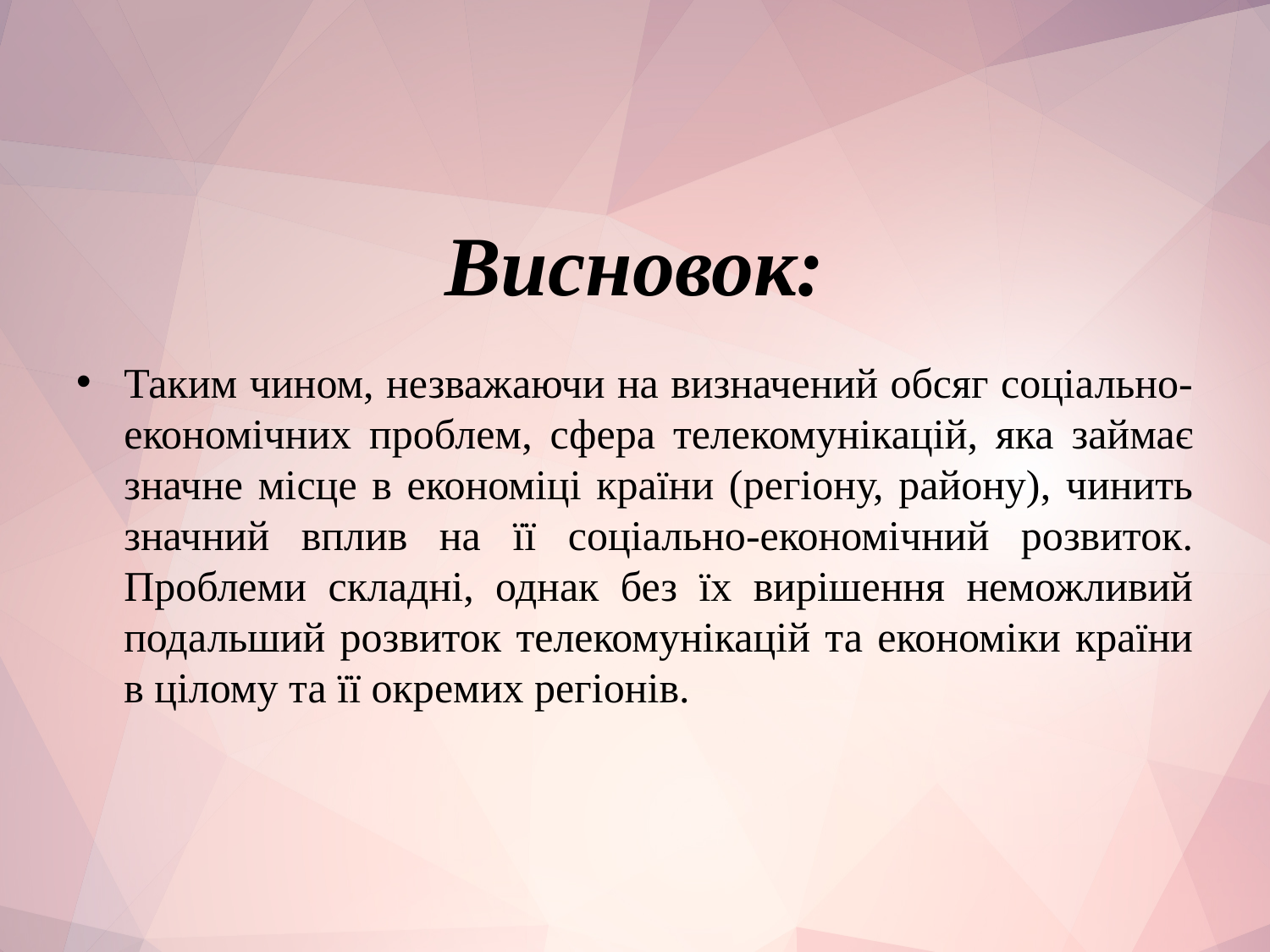

# Висновок:
Таким чином, незважаючи на визначений обсяг соціально-економічних проблем, сфера телекомунікацій, яка займає значне місце в економіці країни (регіону, району), чинить значний вплив на її соціально-економічний розвиток. Проблеми складні, однак без їх вирішення неможливий подальший розвиток телекомунікацій та економіки країни в цілому та її окремих регіонів.